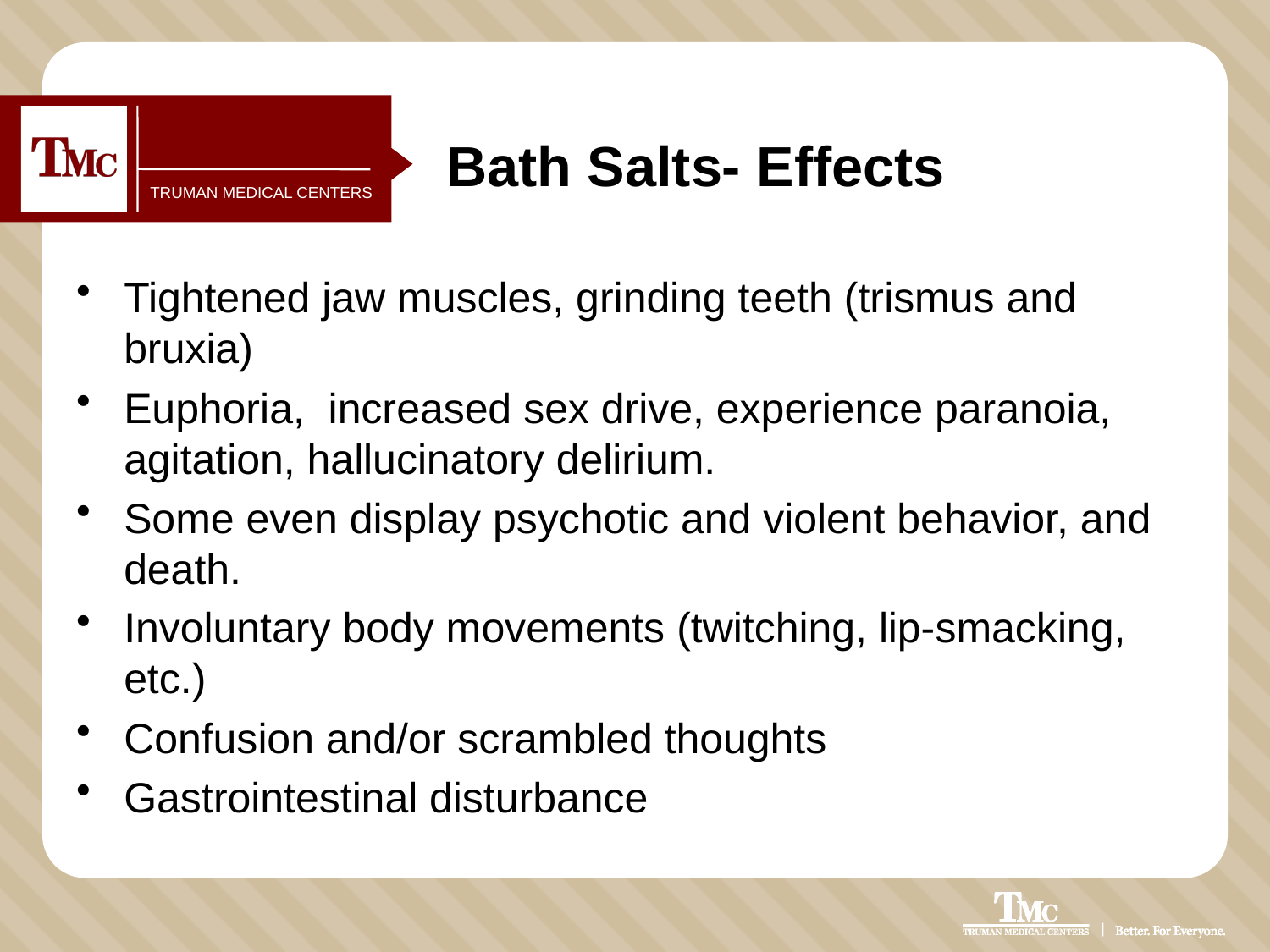

# Bath Salts- Effects
Tightened jaw muscles, grinding teeth (trismus and bruxia)
Euphoria,  increased sex drive, experience paranoia, agitation, hallucinatory delirium.
Some even display psychotic and violent behavior, and death.
Involuntary body movements (twitching, lip-smacking, etc.)
Confusion and/or scrambled thoughts
Gastrointestinal disturbance